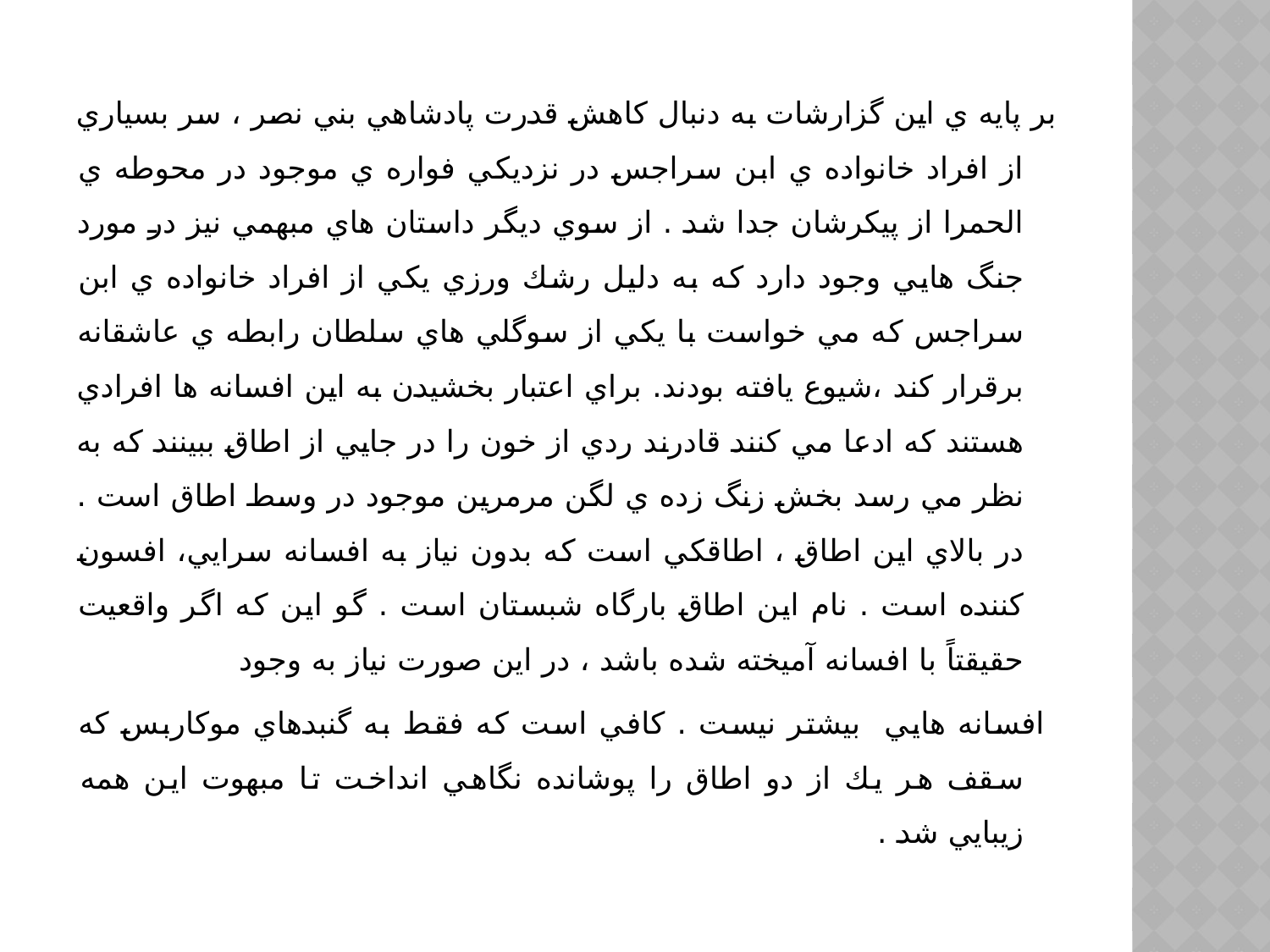

بر پايه ي اين گزارشات به دنبال كاهش قدرت پادشاهي بني نصر ، سر بسياري از افراد خانواده ي ابن سراجس در نزديكي فواره ي موجود در محوطه ي الحمرا از پيكرشان جدا شد . از سوي ديگر داستان هاي مبهمي نيز در مورد جنگ هايي وجود دارد كه به دليل رشك ورزي يكي از افراد خانواده ي ابن سراجس كه مي خواست با يكي از سوگلي هاي سلطان رابطه ي عاشقانه برقرار كند ،شيوع يافته بودند. براي اعتبار بخشيدن به اين افسانه ها افرادي هستند كه ادعا مي كنند قادرند ردي از خون را در جايي از اطاق ببينند كه به نظر مي رسد بخش زنگ زده ي لگن مرمرين موجود در وسط اطاق است . در بالاي اين اطاق ، اطاقكي است كه بدون نياز به افسانه سرايي، افسون كننده است . نام اين اطاق بارگاه شبستان است . گو اين كه اگر واقعيت حقيقتاً با افسانه آميخته شده باشد ، در اين صورت نياز به وجود
 افسانه هايي  بيشتر نيست . كافي است كه فقط به گنبدهاي موكاربس كه سقف هر يك از دو اطاق را پوشانده نگاهي انداخت تا مبهوت اين همه زيبايي شد .